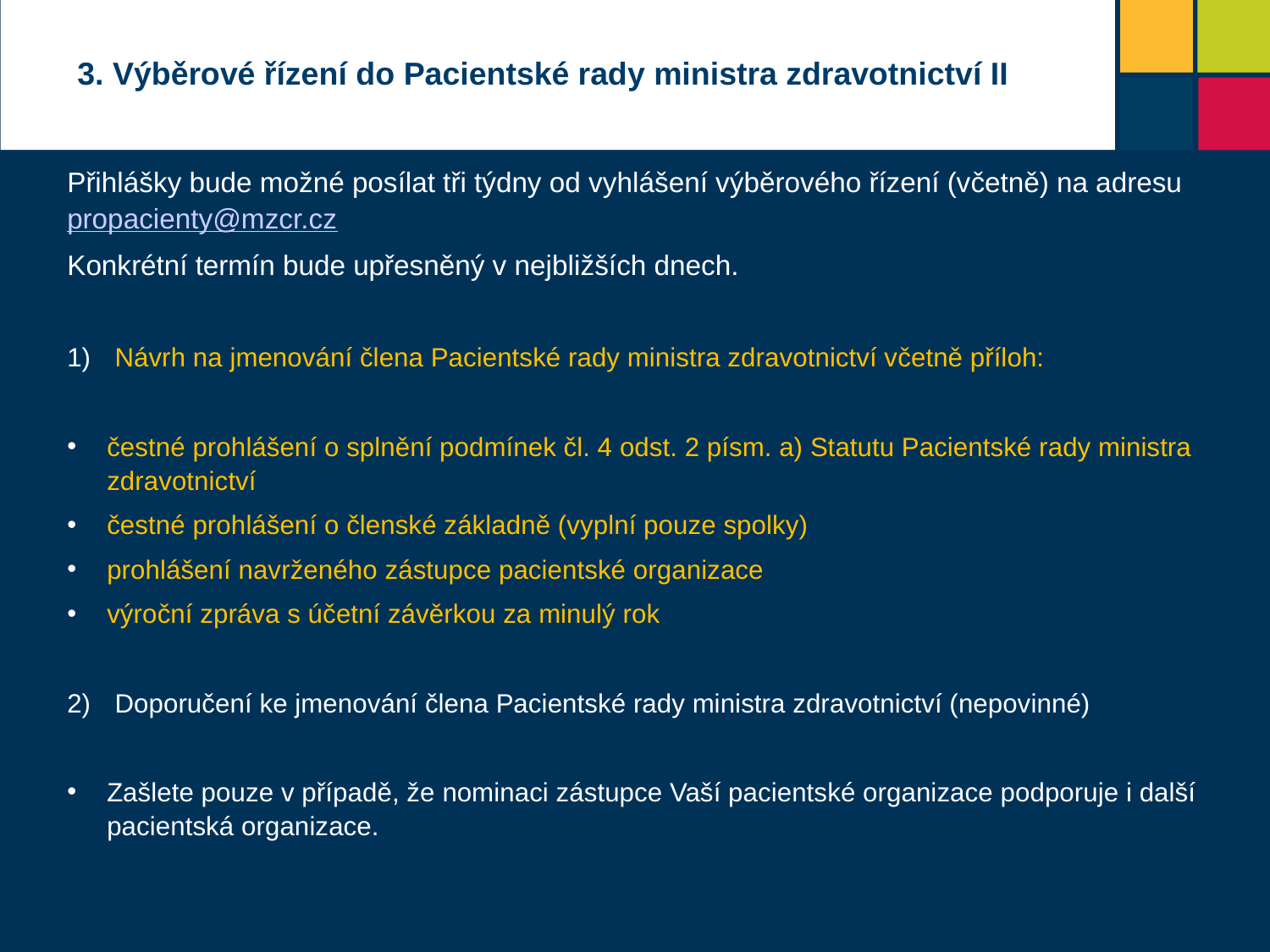

3. Výběrové řízení do Pacientské rady ministra zdravotnictví II
Přihlášky bude možné posílat tři týdny od vyhlášení výběrového řízení (včetně) na adresu propacienty@mzcr.cz
Konkrétní termín bude upřesněný v nejbližších dnech.

Návrh na jmenování člena Pacientské rady ministra zdravotnictví včetně příloh:

čestné prohlášení o splnění podmínek čl. 4 odst. 2 písm. a) Statutu Pacientské rady ministra zdravotnictví
čestné prohlášení o členské základně (vyplní pouze spolky)
prohlášení navrženého zástupce pacientské organizace
výroční zpráva s účetní závěrkou za minulý rok

Doporučení ke jmenování člena Pacientské rady ministra zdravotnictví (nepovinné)

Zašlete pouze v případě, že nominaci zástupce Vaší pacientské organizace podporuje i další pacientská organizace.